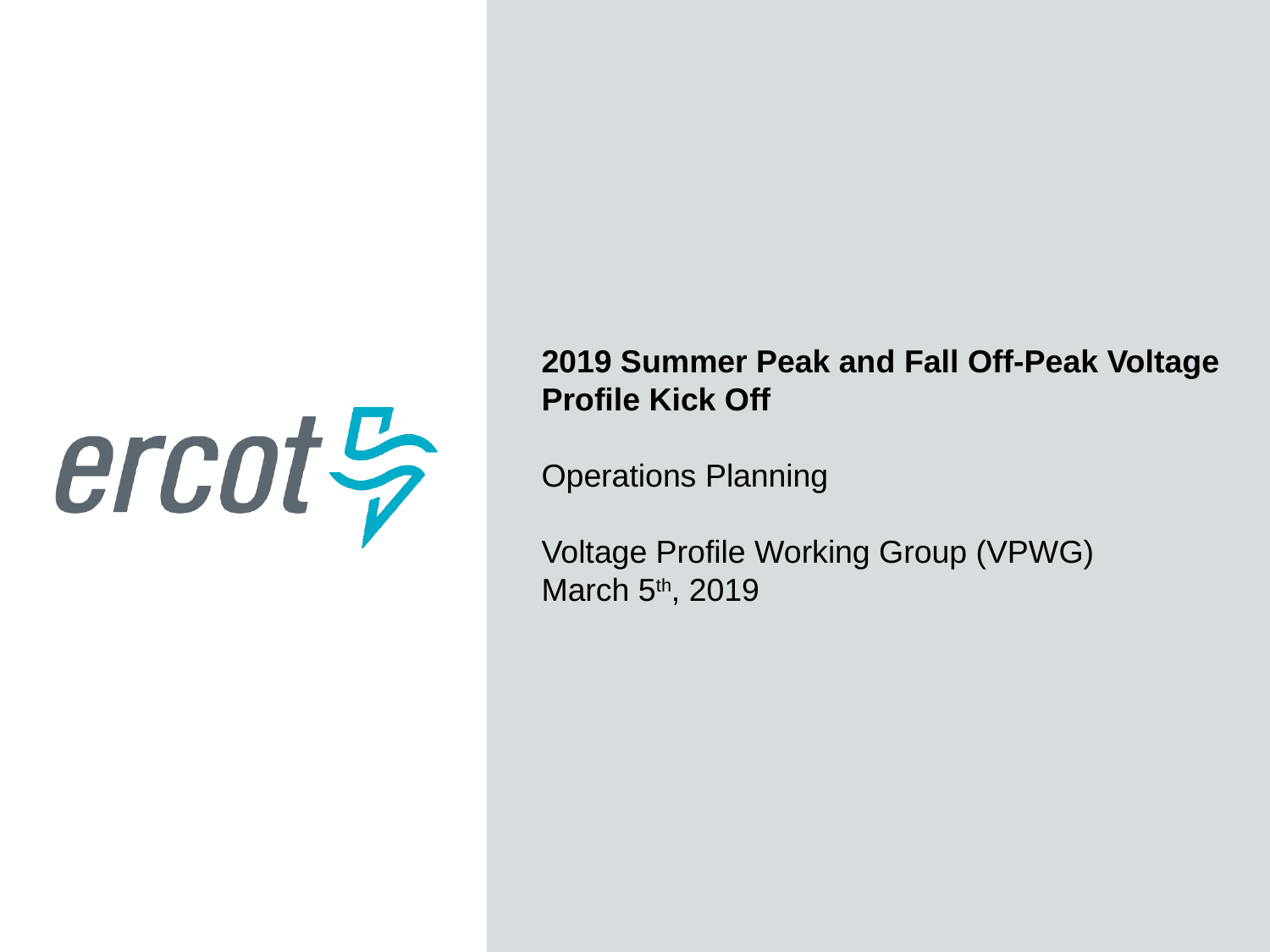

2019 Summer Peak and Fall Off-Peak Voltage Profile Kick Off

Operations Planning

Voltage Profile Working Group (VPWG)
March 5th, 2019